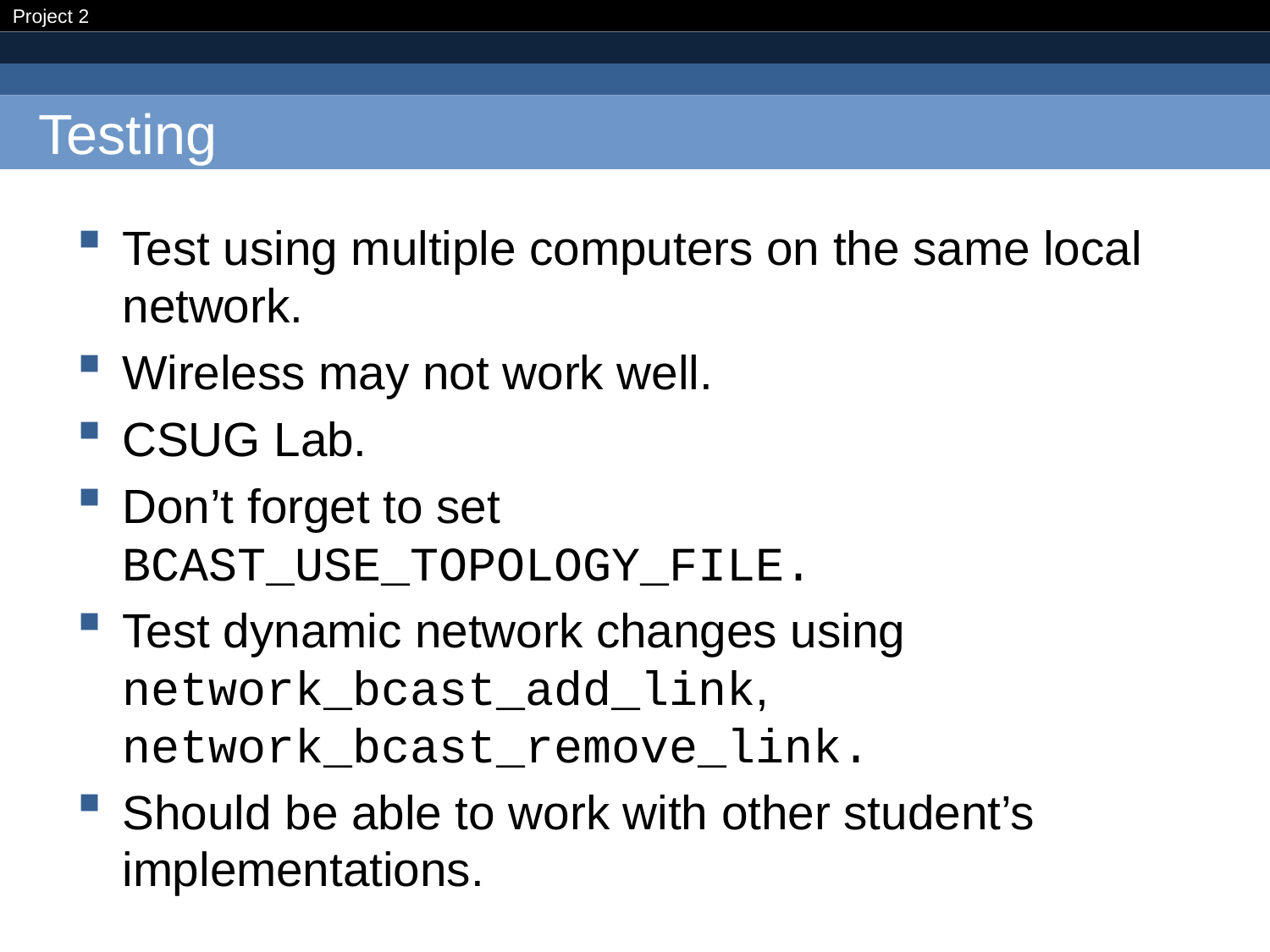

# Testing
Test using multiple computers on the same local network.
Wireless may not work well.
CSUG Lab.
Don’t forget to set BCAST_USE_TOPOLOGY_FILE.
Test dynamic network changes using network_bcast_add_link, network_bcast_remove_link.
Should be able to work with other student’s implementations.